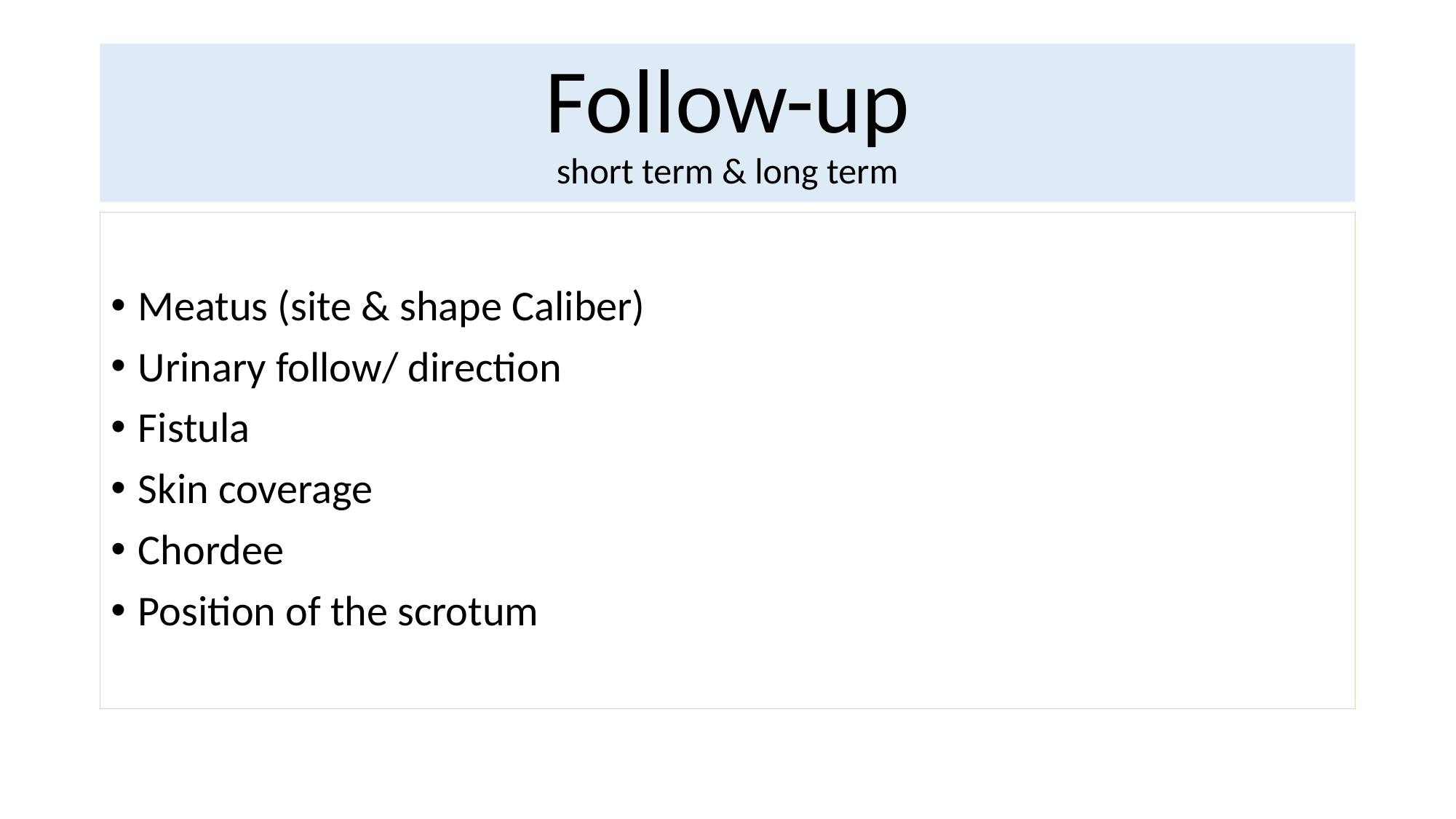

# Follow-up short term & long term

Meatus (site & shape Caliber)
Urinary follow/ direction
Fistula
Skin coverage
Chordee
Position of the scrotum